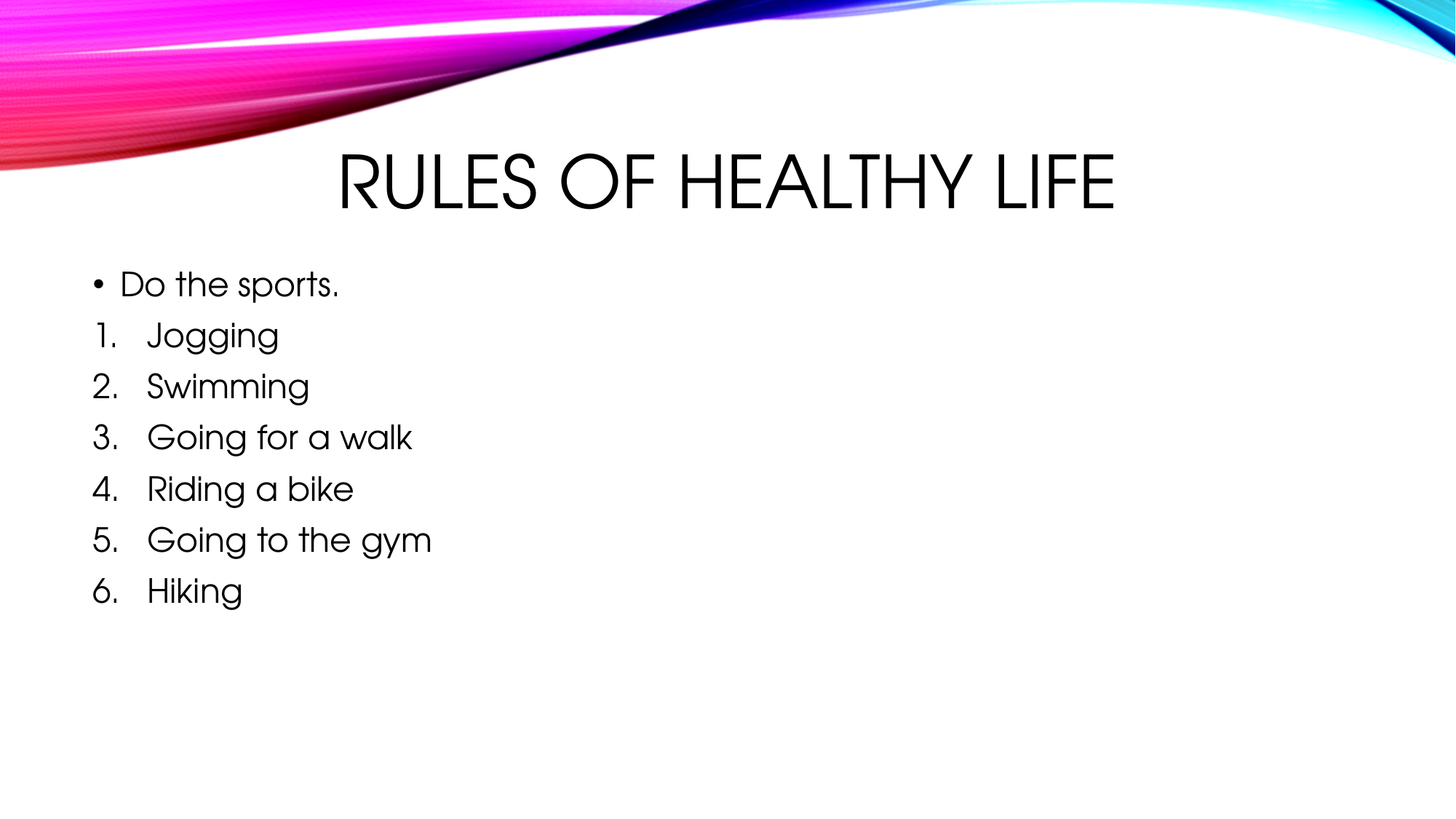

# Rules of healthy life
Do the sports.
Jogging
Swimming
Going for a walk
Riding a bike
Going to the gym
Hiking